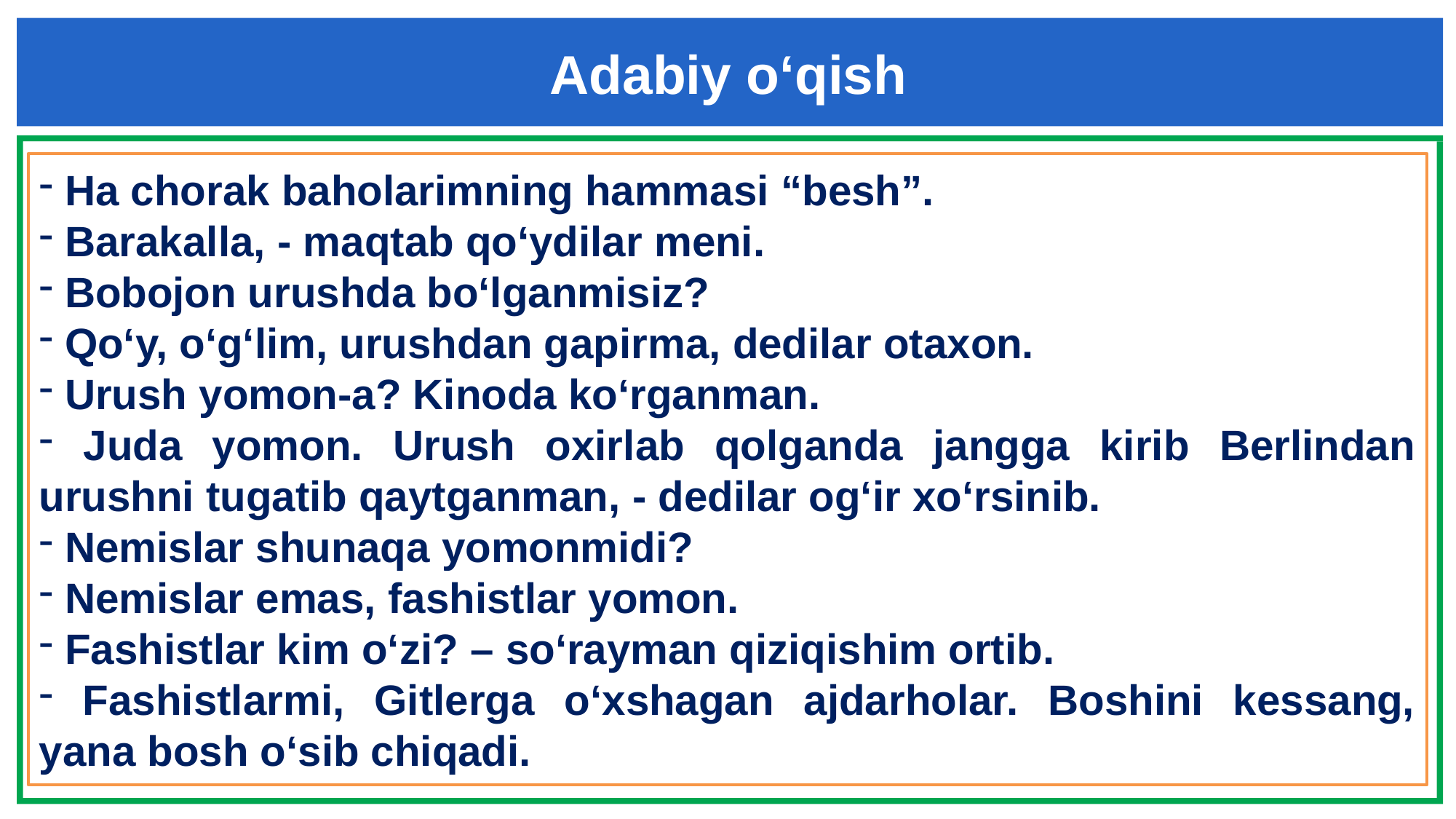

Adabiy o‘qish
 Ha chorak baholarimning hammasi “besh”.
 Barakalla, - maqtab qo‘ydilar meni.
 Bobojon urushda bo‘lganmisiz?
 Qo‘y, o‘g‘lim, urushdan gapirma, dedilar otaxon.
 Urush yomon-a? Kinoda ko‘rganman.
 Juda yomon. Urush oxirlab qolganda jangga kirib Berlindan urushni tugatib qaytganman, - dedilar og‘ir xo‘rsinib.
 Nemislar shunaqa yomonmidi?
 Nemislar emas, fashistlar yomon.
 Fashistlar kim o‘zi? – so‘rayman qiziqishim ortib.
 Fashistlarmi, Gitlerga o‘xshagan ajdarholar. Boshini kessang, yana bosh o‘sib chiqadi.